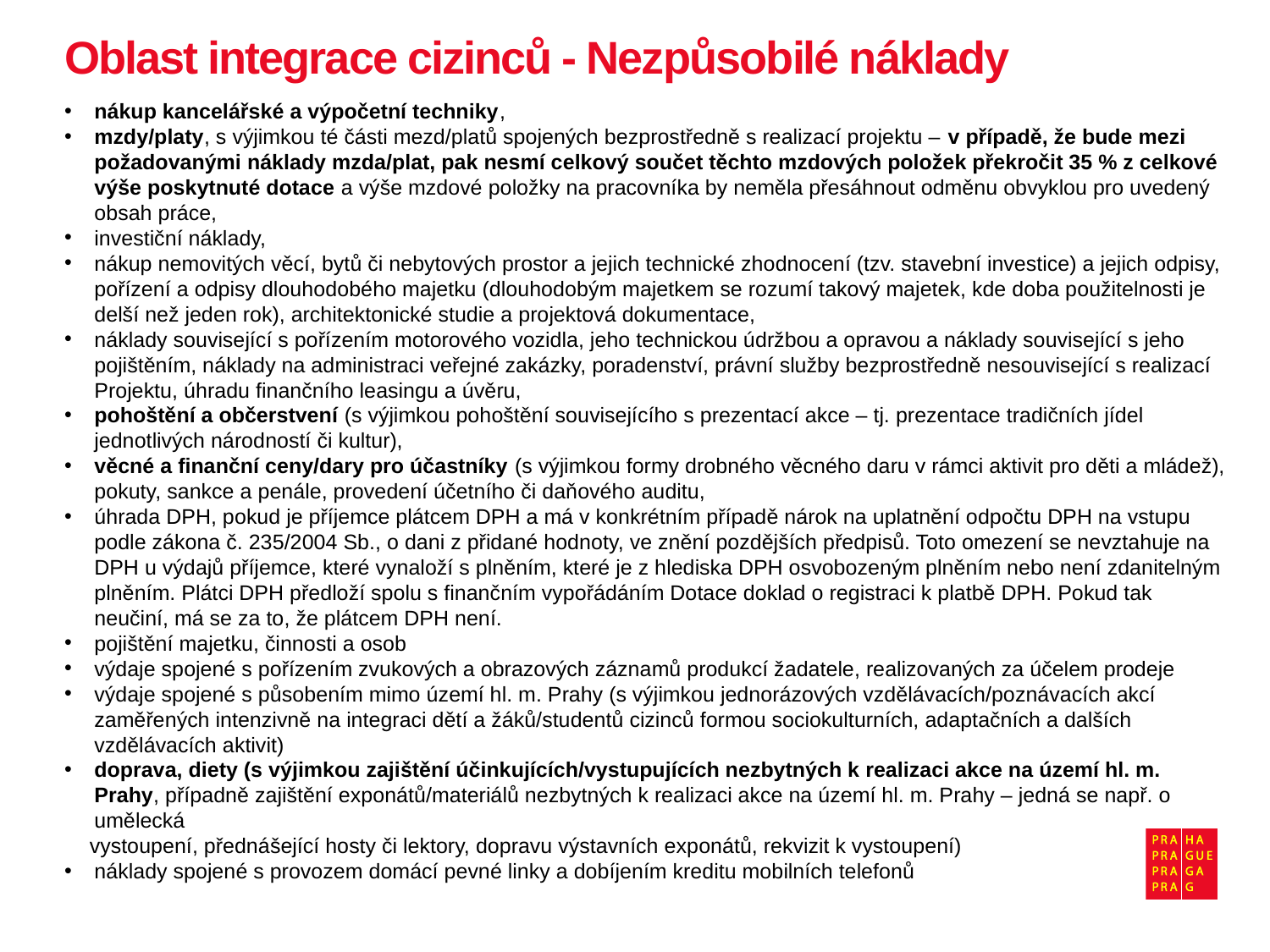

# Oblast integrace cizinců - Nezpůsobilé náklady
nákup kancelářské a výpočetní techniky,
mzdy/platy, s výjimkou té části mezd/platů spojených bezprostředně s realizací projektu – v případě, že bude mezi požadovanými náklady mzda/plat, pak nesmí celkový součet těchto mzdových položek překročit 35 % z celkové výše poskytnuté dotace a výše mzdové položky na pracovníka by neměla přesáhnout odměnu obvyklou pro uvedený obsah práce,
investiční náklady,
nákup nemovitých věcí, bytů či nebytových prostor a jejich technické zhodnocení (tzv. stavební investice) a jejich odpisy, pořízení a odpisy dlouhodobého majetku (dlouhodobým majetkem se rozumí takový majetek, kde doba použitelnosti je delší než jeden rok), architektonické studie a projektová dokumentace,
náklady související s pořízením motorového vozidla, jeho technickou údržbou a opravou a náklady související s jeho pojištěním, náklady na administraci veřejné zakázky, poradenství, právní služby bezprostředně nesouvisející s realizací Projektu, úhradu finančního leasingu a úvěru,
pohoštění a občerstvení (s výjimkou pohoštění souvisejícího s prezentací akce – tj. prezentace tradičních jídel jednotlivých národností či kultur),
věcné a finanční ceny/dary pro účastníky (s výjimkou formy drobného věcného daru v rámci aktivit pro děti a mládež), pokuty, sankce a penále, provedení účetního či daňového auditu,
úhrada DPH, pokud je příjemce plátcem DPH a má v konkrétním případě nárok na uplatnění odpočtu DPH na vstupu podle zákona č. 235/2004 Sb., o dani z přidané hodnoty, ve znění pozdějších předpisů. Toto omezení se nevztahuje na DPH u výdajů příjemce, které vynaloží s plněním, které je z hlediska DPH osvobozeným plněním nebo není zdanitelným plněním. Plátci DPH předloží spolu s finančním vypořádáním Dotace doklad o registraci k platbě DPH. Pokud tak neučiní, má se za to, že plátcem DPH není.
pojištění majetku, činnosti a osob
výdaje spojené s pořízením zvukových a obrazových záznamů produkcí žadatele, realizovaných za účelem prodeje
výdaje spojené s působením mimo území hl. m. Prahy (s výjimkou jednorázových vzdělávacích/poznávacích akcí zaměřených intenzivně na integraci dětí a žáků/studentů cizinců formou sociokulturních, adaptačních a dalších vzdělávacích aktivit)
doprava, diety (s výjimkou zajištění účinkujících/vystupujících nezbytných k realizaci akce na území hl. m. Prahy, případně zajištění exponátů/materiálů nezbytných k realizaci akce na území hl. m. Prahy – jedná se např. o umělecká
vystoupení, přednášející hosty či lektory, dopravu výstavních exponátů, rekvizit k vystoupení)
náklady spojené s provozem domácí pevné linky a dobíjením kreditu mobilních telefonů